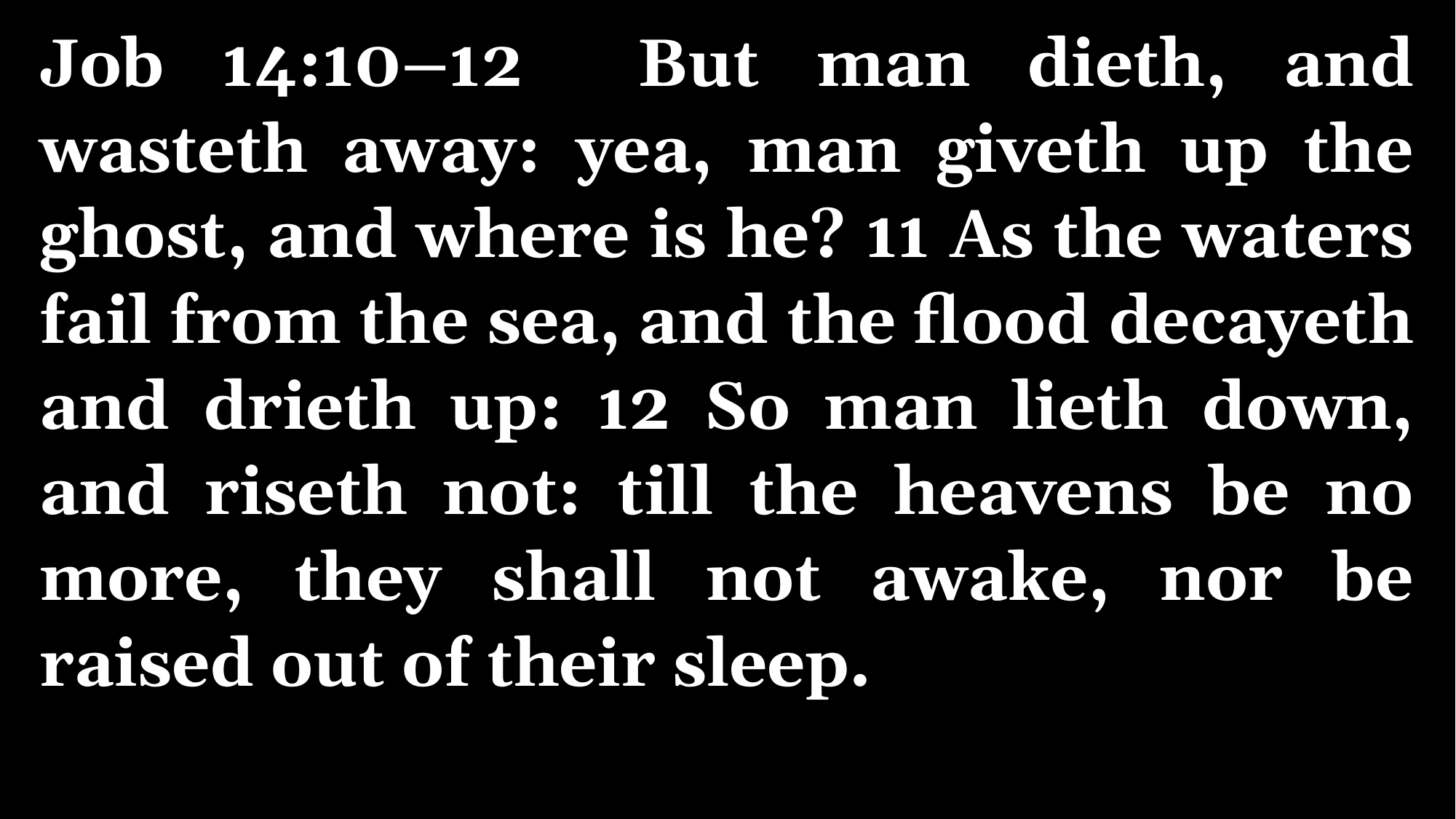

Job 14:10–12  But man dieth, and wasteth away: yea, man giveth up the ghost, and where is he? 11 As the waters fail from the sea, and the flood decayeth and drieth up: 12 So man lieth down, and riseth not: till the heavens be no more, they shall not awake, nor be raised out of their sleep.